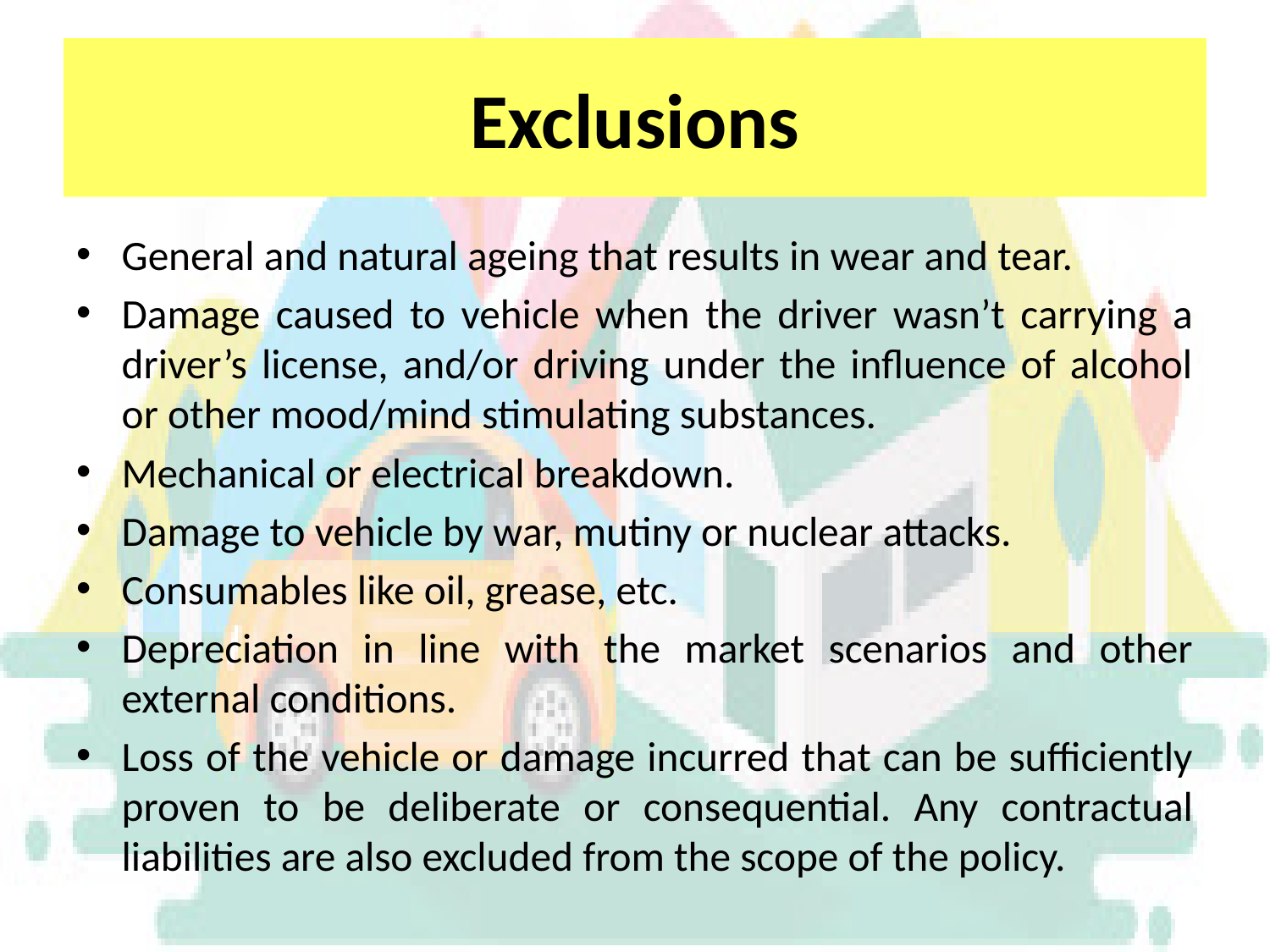

# Exclusions
General and natural ageing that results in wear and tear.
Damage caused to vehicle when the driver wasn’t carrying a driver’s license, and/or driving under the influence of alcohol or other mood/mind stimulating substances.
Mechanical or electrical breakdown.
Damage to vehicle by war, mutiny or nuclear attacks.
Consumables like oil, grease, etc.
Depreciation in line with the market scenarios and other external conditions.
Loss of the vehicle or damage incurred that can be sufficiently proven to be deliberate or consequential. Any contractual liabilities are also excluded from the scope of the policy.